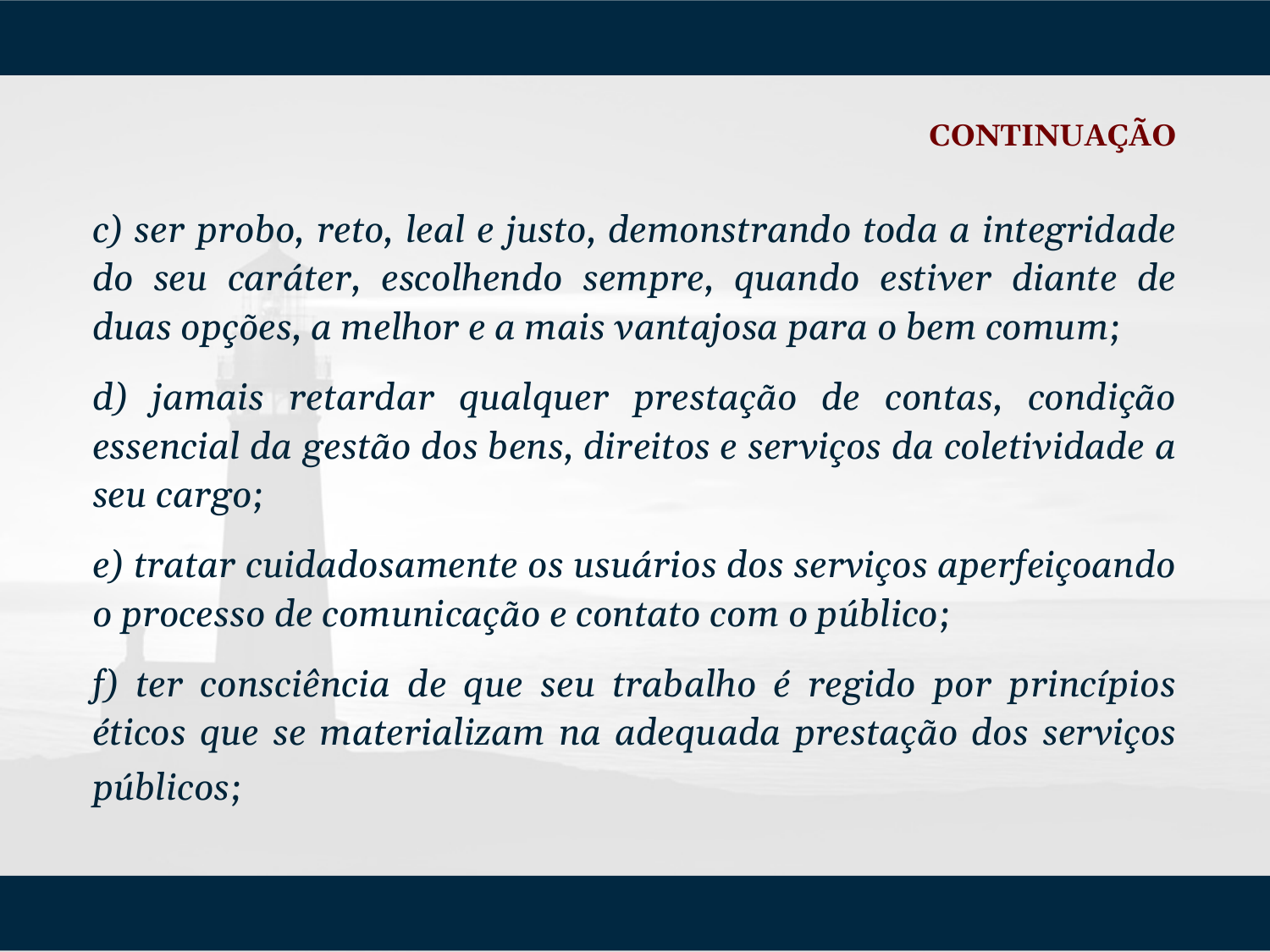

CONTINUAÇÃO
c) ser probo, reto, leal e justo, demonstrando toda a integridade do seu caráter, escolhendo sempre, quando estiver diante de duas opções, a melhor e a mais vantajosa para o bem comum;
d) jamais retardar qualquer prestação de contas, condição essencial da gestão dos bens, direitos e serviços da coletividade a seu cargo;
e) tratar cuidadosamente os usuários dos serviços aperfeiçoando o processo de comunicação e contato com o público;
f) ter consciência de que seu trabalho é regido por princípios éticos que se materializam na adequada prestação dos serviços públicos;